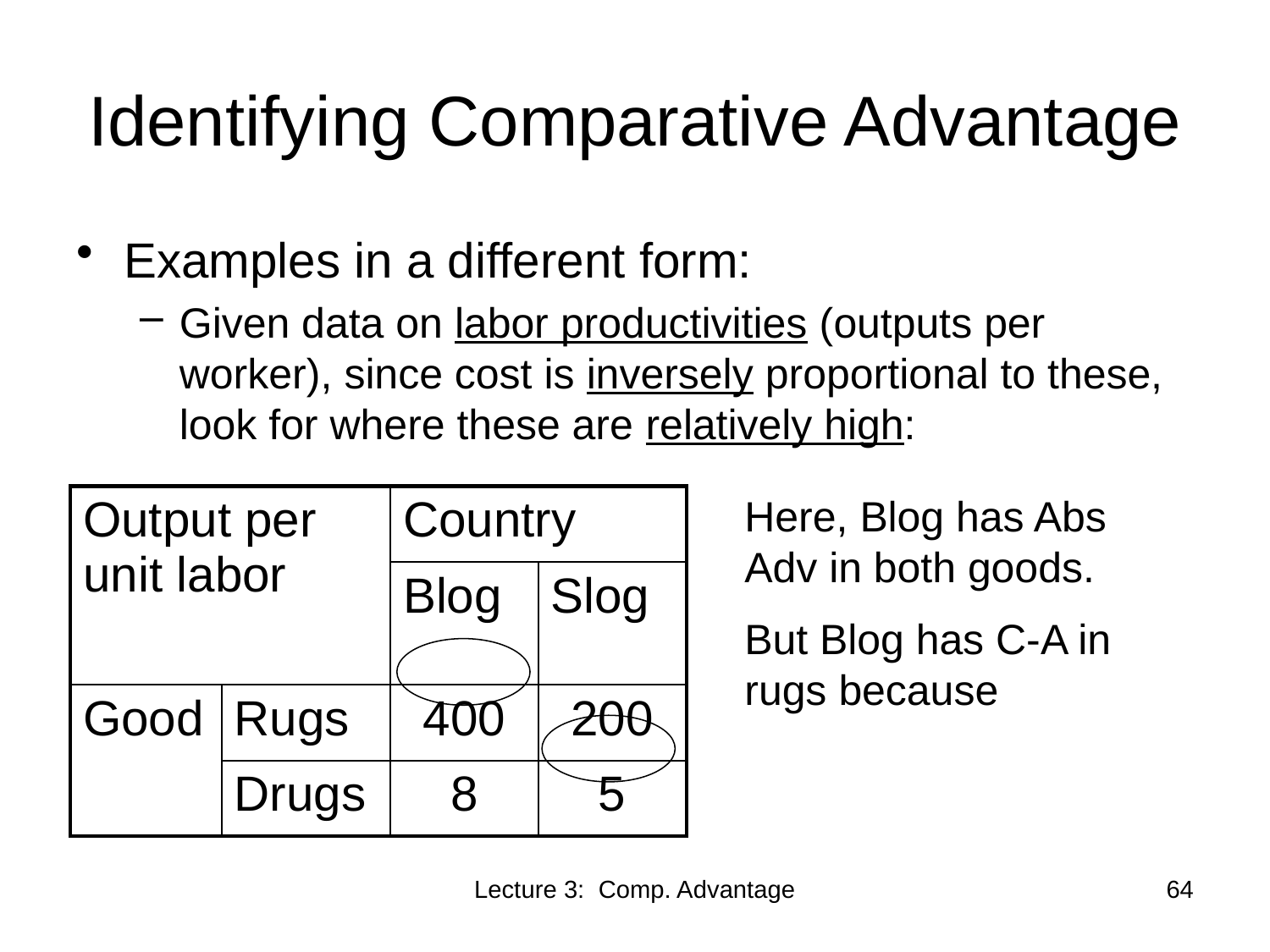

# Identifying Comparative Advantage
Examples in a different form:
Given data on labor productivities (outputs per worker), since cost is inversely proportional to these, look for where these are relatively high:

Here, Blog has Abs Adv in both goods.
But Blog has C-A in rugs because
| Output per unit labor |  | Country |  |
| --- | --- | --- | --- |
|  |  | Blog | Slog |
| Good | Rugs | 400 | 200 |
|  | Drugs | 8 | 5 |

Lecture 3:  Comp. Advantage
64